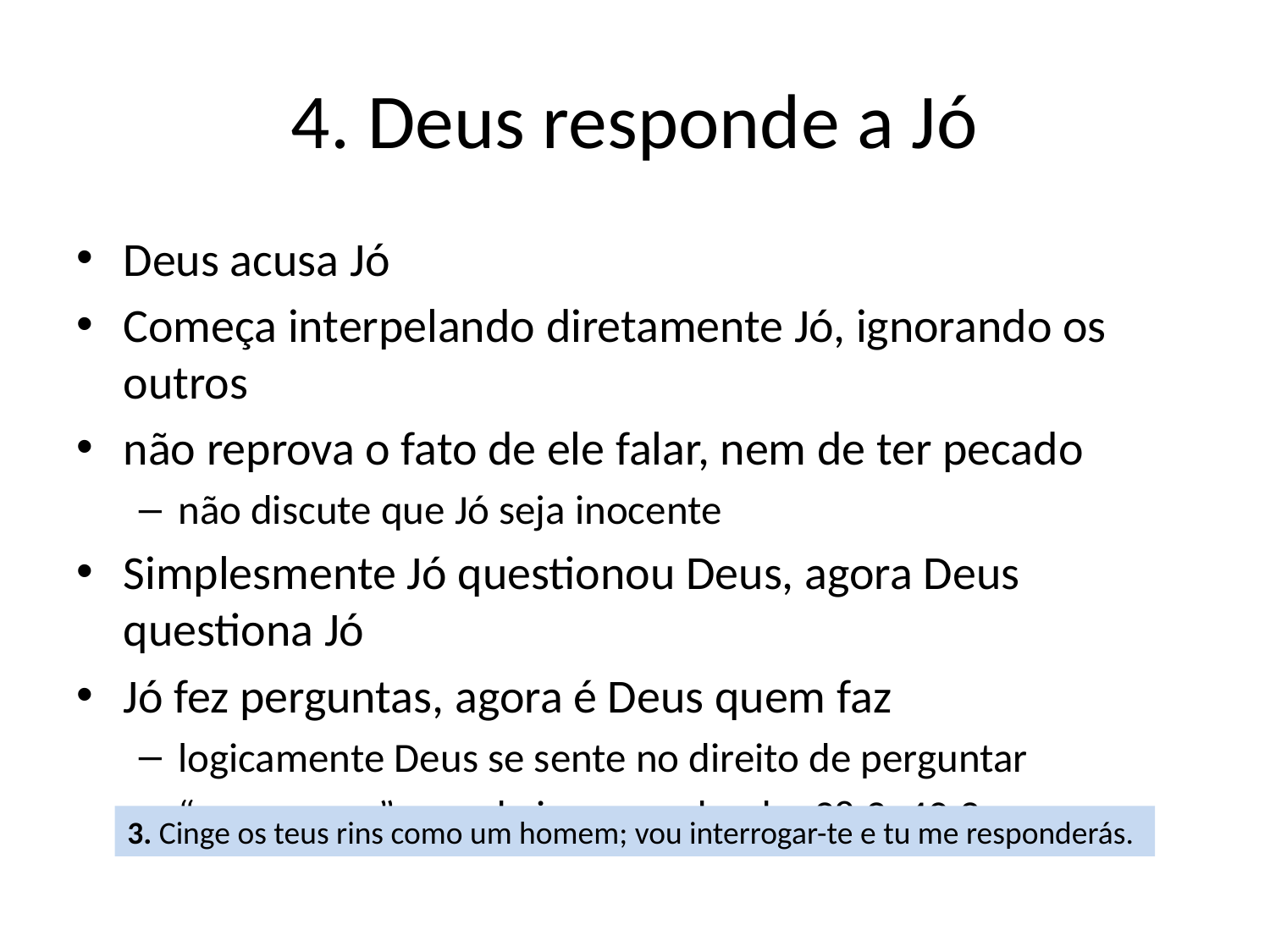

# 4. Deus responde a Jó
Deus acusa Jó
Começa interpelando diretamente Jó, ignorando os outros
não reprova o fato de ele falar, nem de ter pecado
não discute que Jó seja inocente
Simplesmente Jó questionou Deus, agora Deus questiona Jó
Jó fez perguntas, agora é Deus quem faz
logicamente Deus se sente no direito de perguntar
“prepare-se”, e pode ir respondendo: 38,3; 40,2
3. Cinge os teus rins como um homem; vou interrogar-te e tu me responderás.